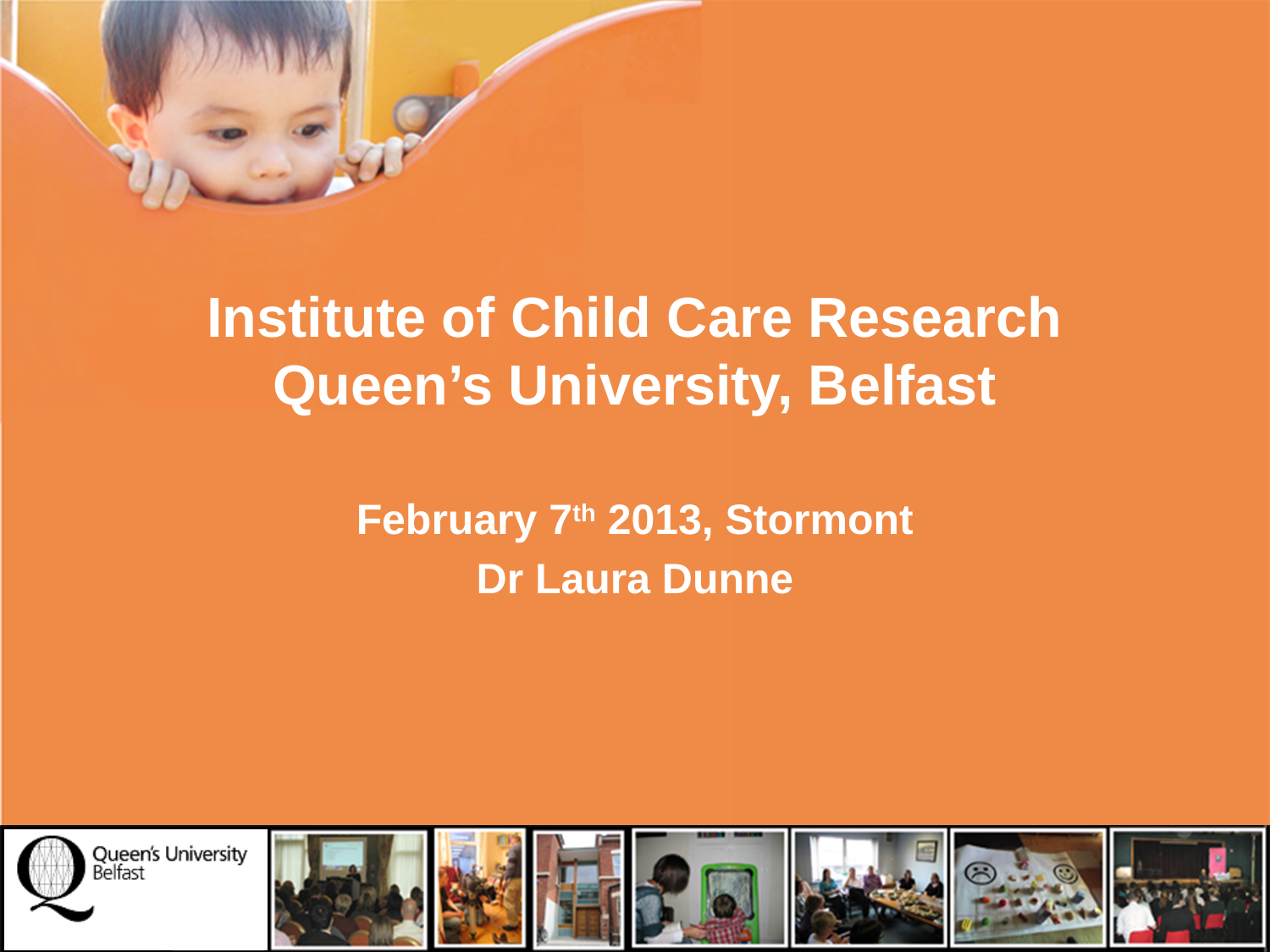

# Institute of Child Care Research Queen’s University, Belfast
February 7th 2013, Stormont
Dr Laura Dunne